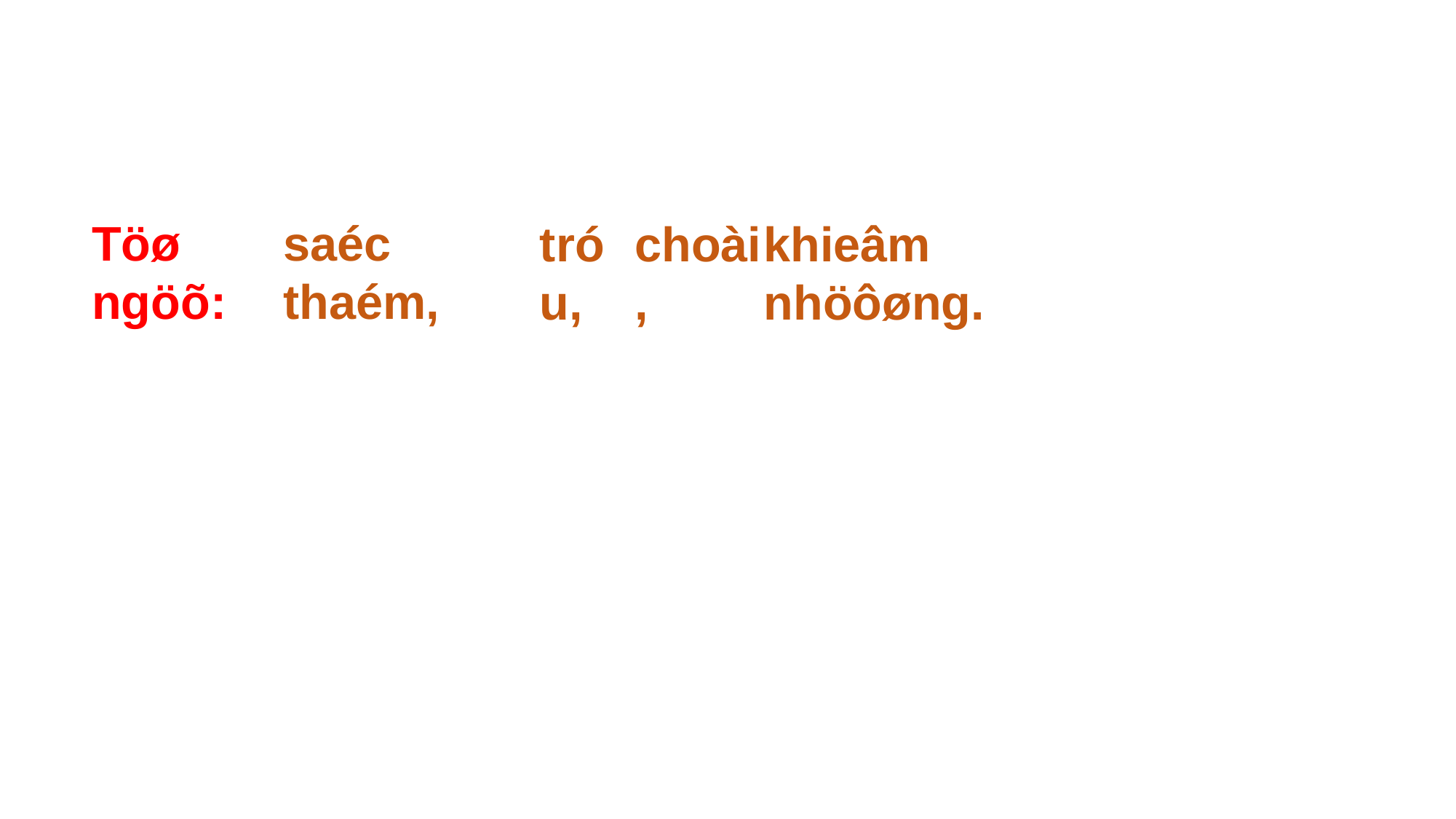

Töø ngöõ:
saéc thaém,
choài,
tróu,
khieâm nhöôøng.